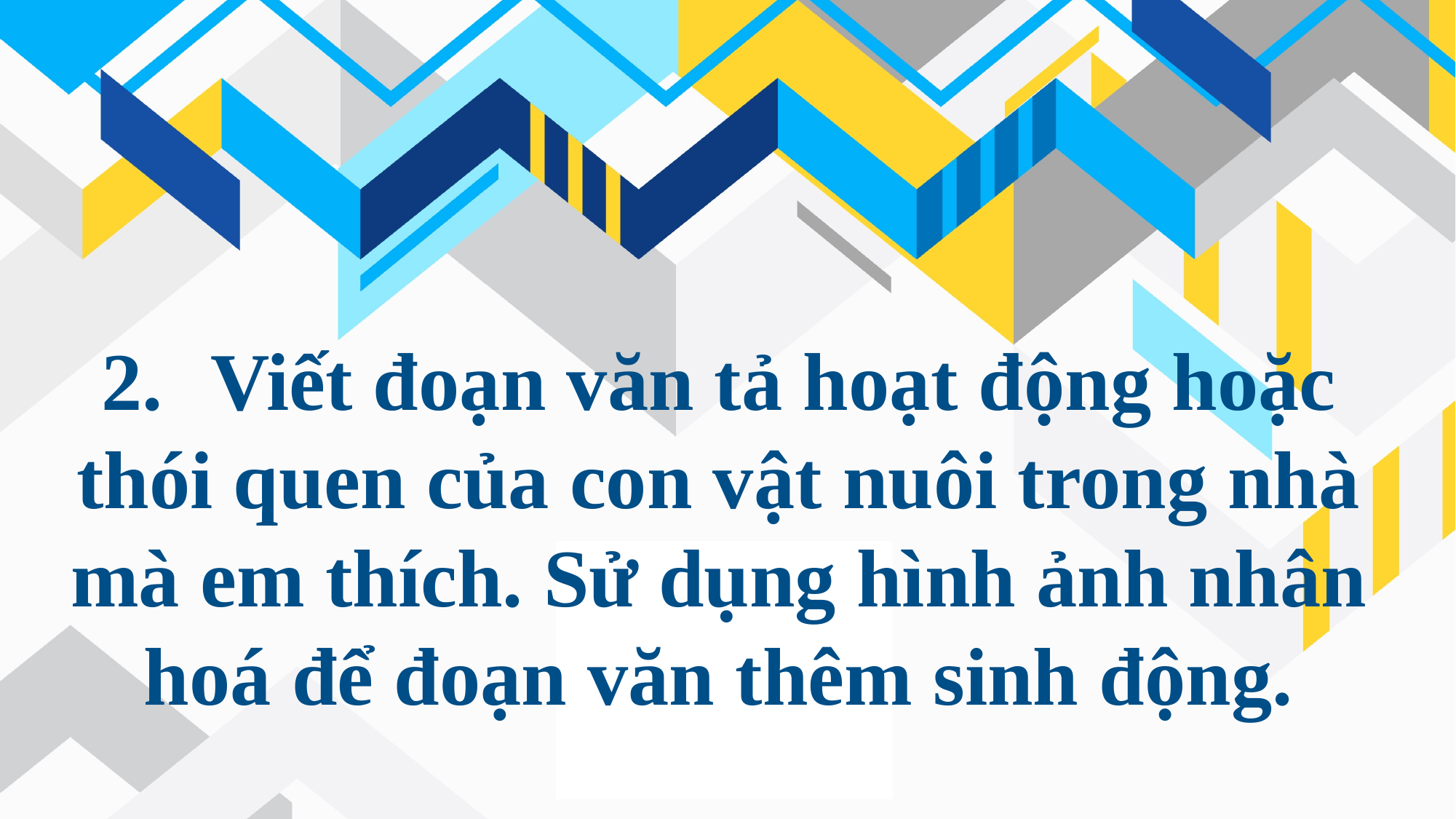

2.	Viết đoạn văn tả hoạt động hoặc thói quen của con vật nuôi trong nhà mà em thích. Sử dụng hình ảnh nhân hoá để đoạn văn thêm sinh động.